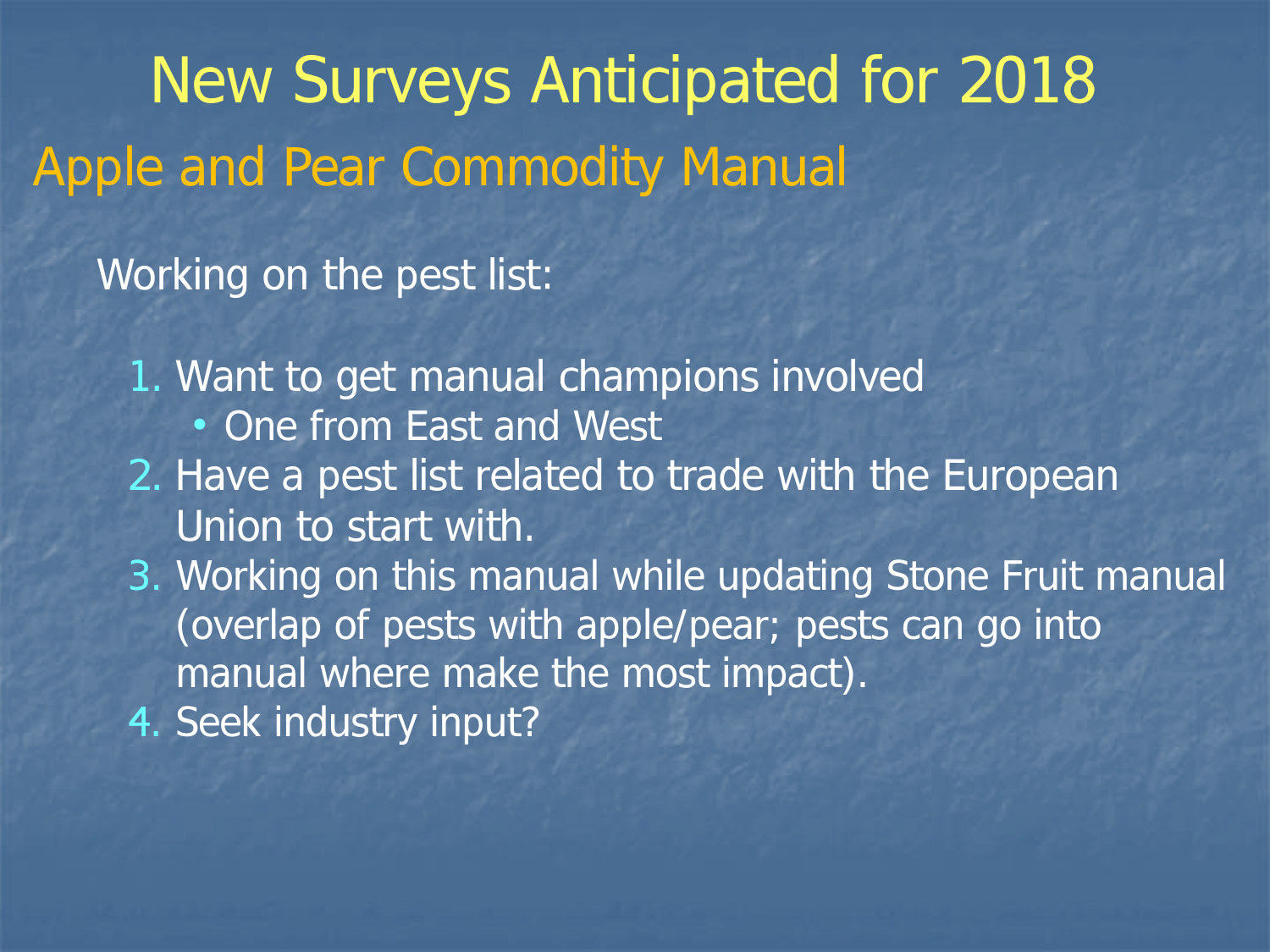

# New Surveys Anticipated for 2018
Apple and Pear Commodity Manual

Working on the pest list:

Want to get manual champions involved
One from East and West
Have a pest list related to trade with the European Union to start with.
Working on this manual while updating Stone Fruit manual (overlap of pests with apple/pear; pests can go into manual where make the most impact).
Seek industry input?